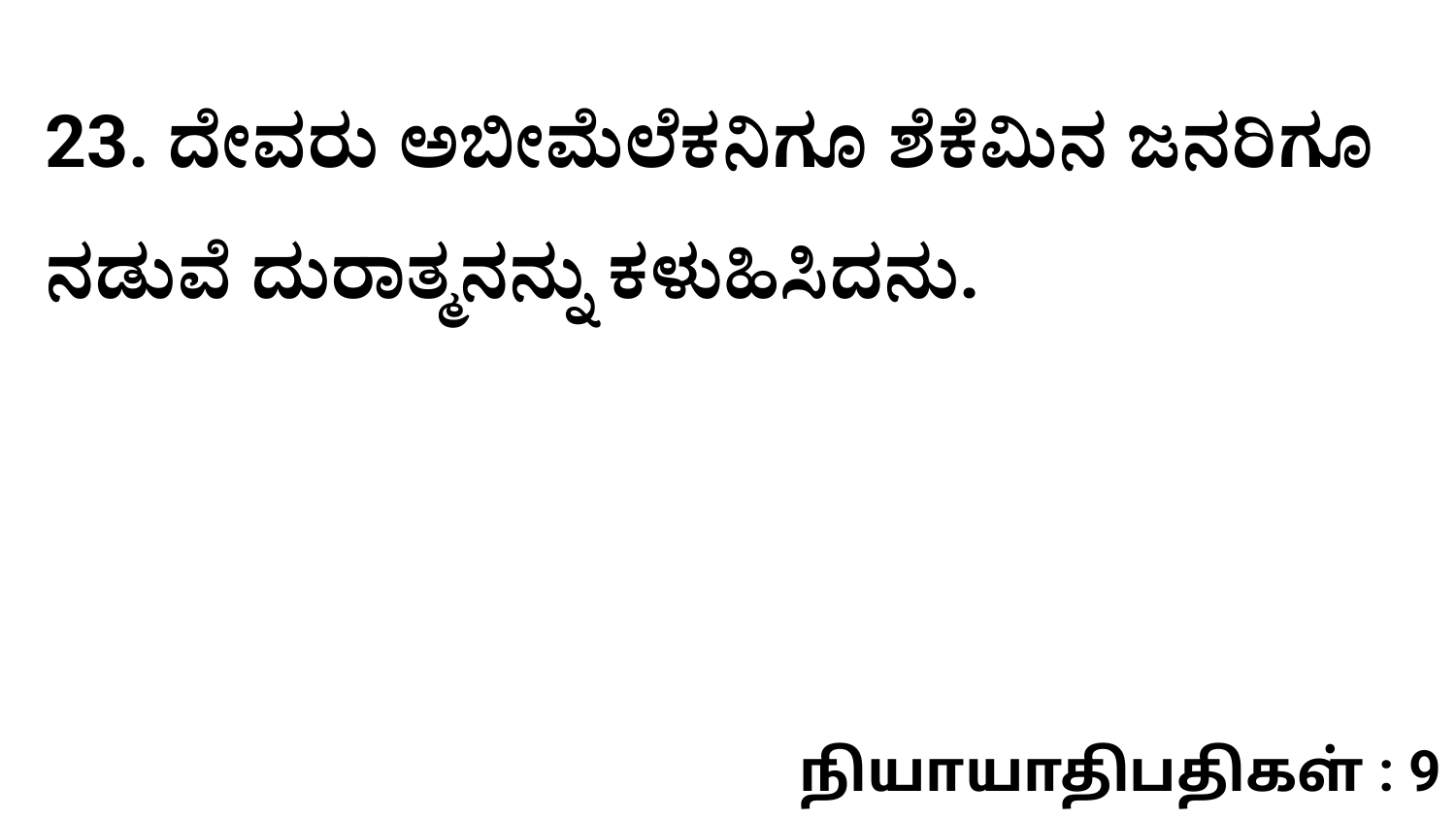

23. ದೇವರು ಅಬೀಮೆಲೆಕನಿಗೂ ಶೆಕೆಮಿನ ಜನರಿಗೂ ನಡುವೆ ದುರಾತ್ಮನನ್ನು ಕಳುಹಿಸಿದನು.
நியாயாதிபதிகள் : 9